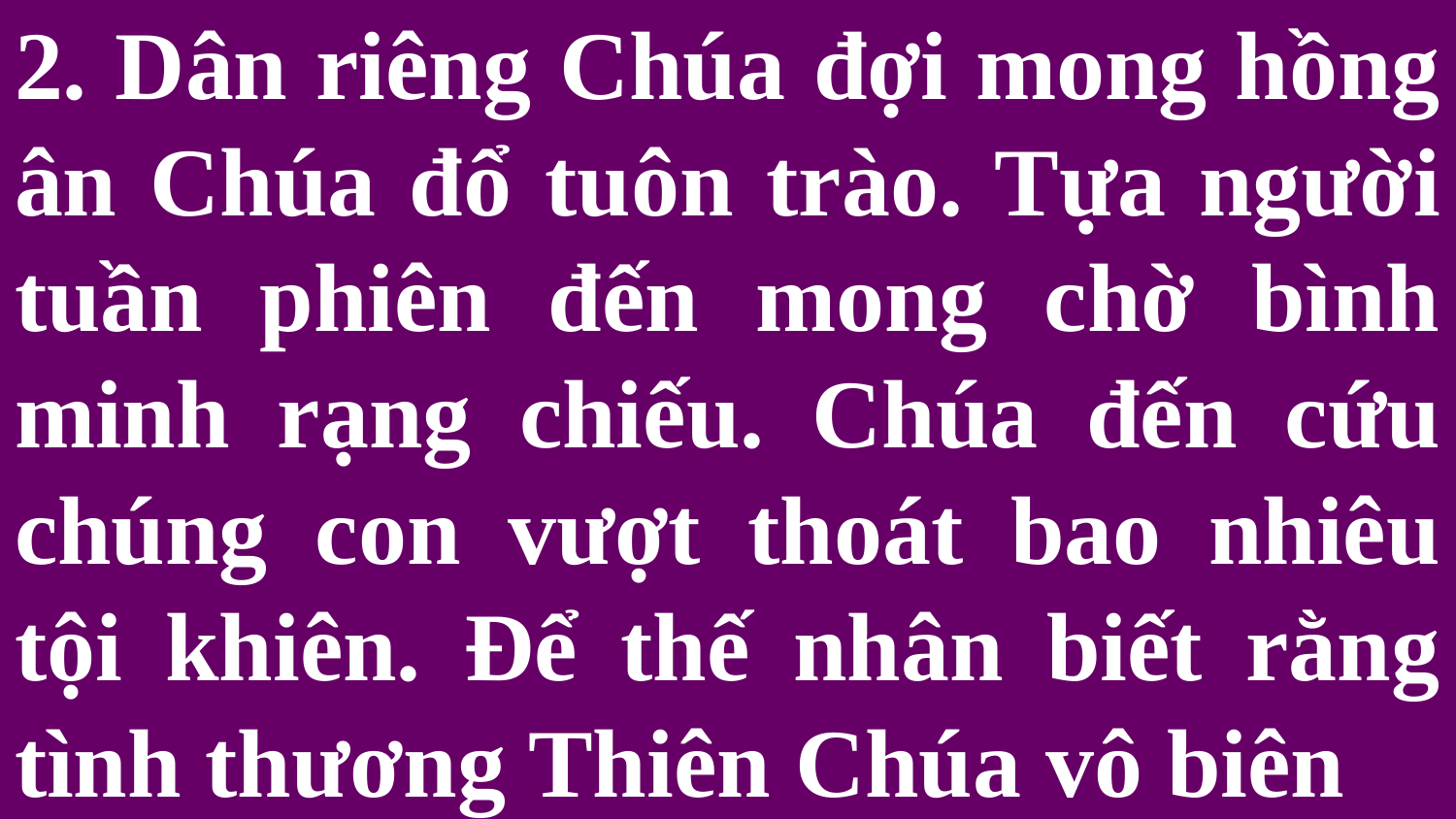

# 2. Dân riêng Chúa đợi mong hồng ân Chúa đổ tuôn trào. Tựa người tuần phiên đến mong chờ bình minh rạng chiếu. Chúa đến cứu chúng con vượt thoát bao nhiêu tội khiên. Để thế nhân biết rằng tình thương Thiên Chúa vô biên